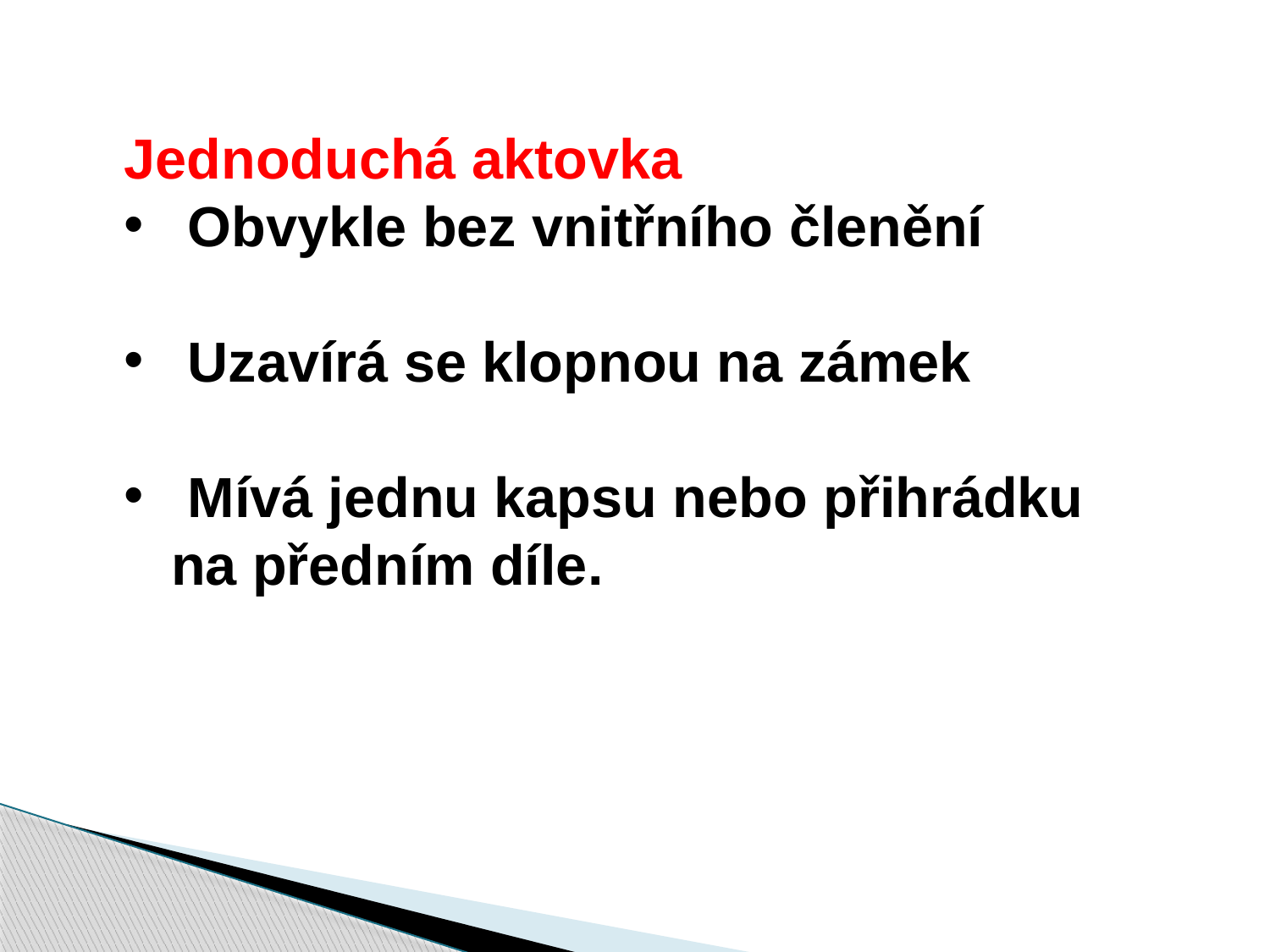

Jednoduchá aktovka
Obvykle bez vnitřního členění

Uzavírá se klopnou na zámek

Mívá jednu kapsu nebo přihrádku
   na předním díle.